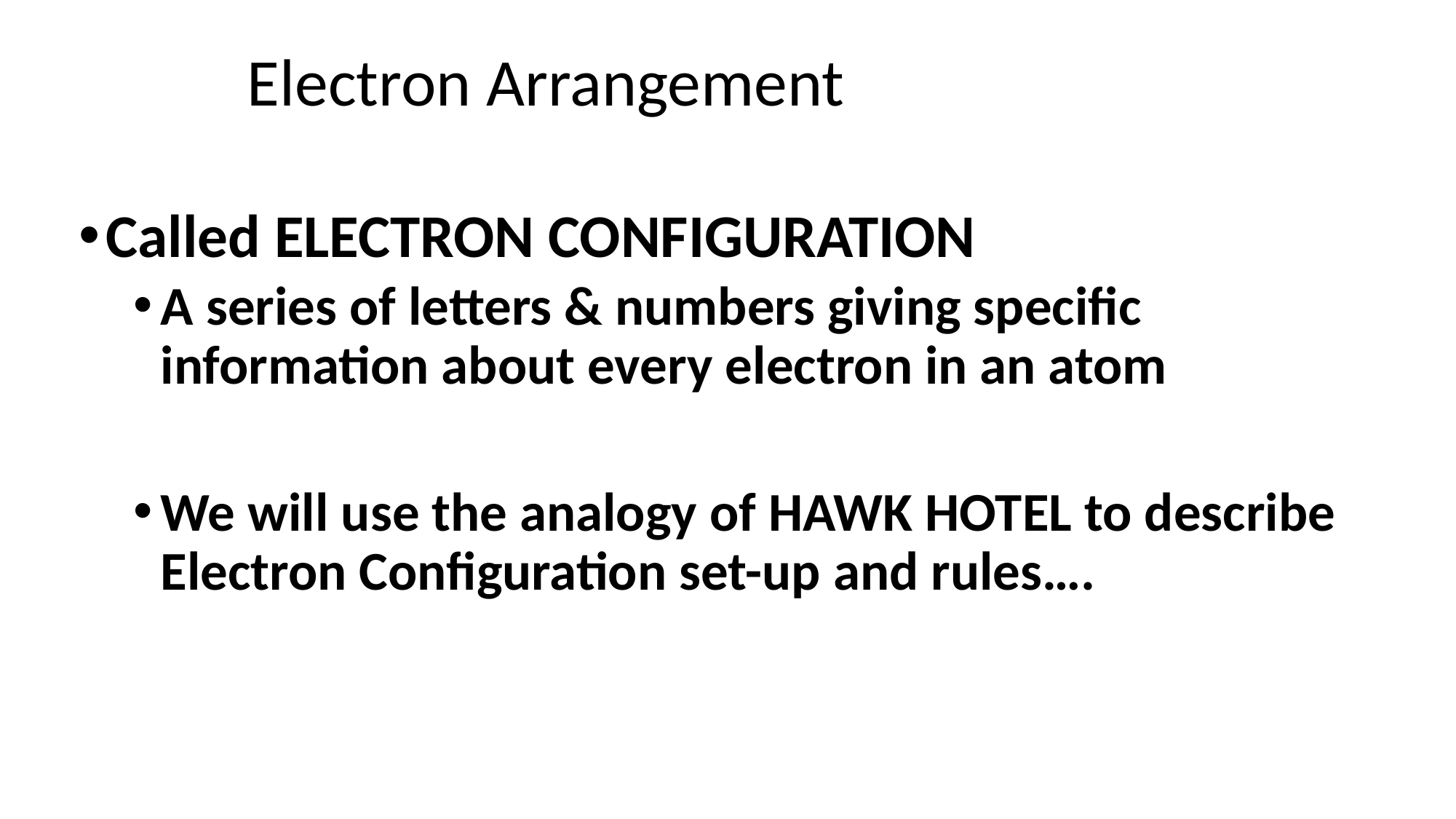

# Electron Arrangement
Called ELECTRON CONFIGURATION
A series of letters & numbers giving specific information about every electron in an atom

We will use the analogy of HAWK HOTEL to describe Electron Configuration set-up and rules….